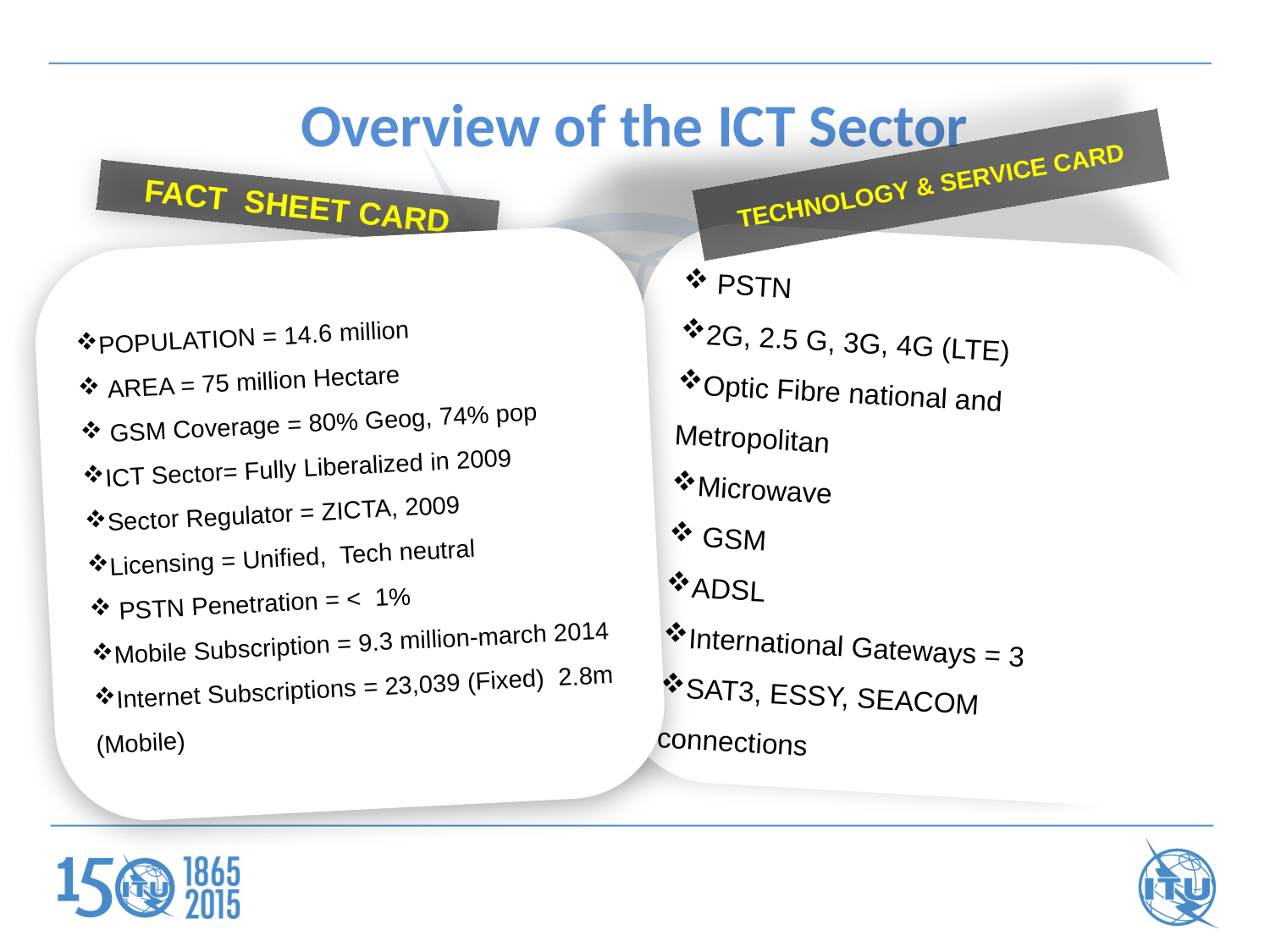

# Overview of the ICT Sector
TECHNOLOGY & SERVICE CARD
FACT  SHEET CARD
 PSTN
2G, 2.5 G, 3G, 4G (LTE)
Optic Fibre national and Metropolitan
Microwave
 GSM
ADSL
International Gateways = 3
SAT3, ESSY, SEACOM  connections

POPULATION = 14.6 million
 AREA = 75 million Hectare
 GSM Coverage = 80% Geog, 74% pop
ICT Sector= Fully Liberalized in 2009
Sector Regulator = ZICTA, 2009
Licensing = Unified,  Tech neutral
 PSTN Penetration = <  1%
Mobile Subscription = 9.3 million-march 2014
Internet Subscriptions = 23,039 (Fixed)  2.8m (Mobile)